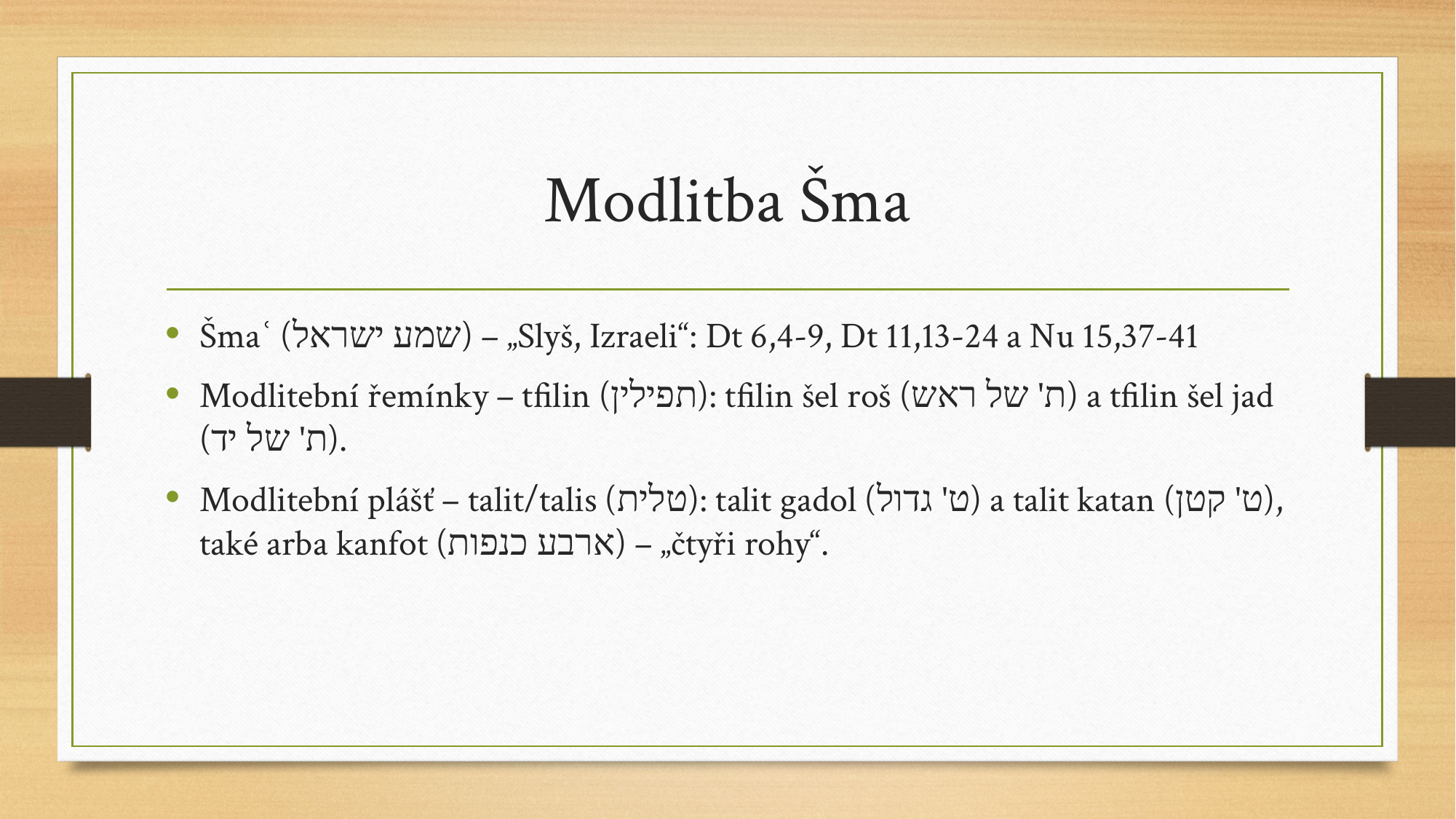

# Modlitba Šma
Šmaʿ (שמע ישראל) – „Slyš, Izraeli“: Dt 6,4-9, Dt 11,13-24 a Nu 15,37-41
Modlitební řemínky – tfilin (תפילין): tfilin šel roš (ת' של ראש) a tfilin šel jad  (ת' של יד).
Modlitební plášť – talit/talis (טלית): talit gadol (ט' גדול) a talit katan (ט' קטן), také arba kanfot (ארבע כנפות) – „čtyři rohy“.